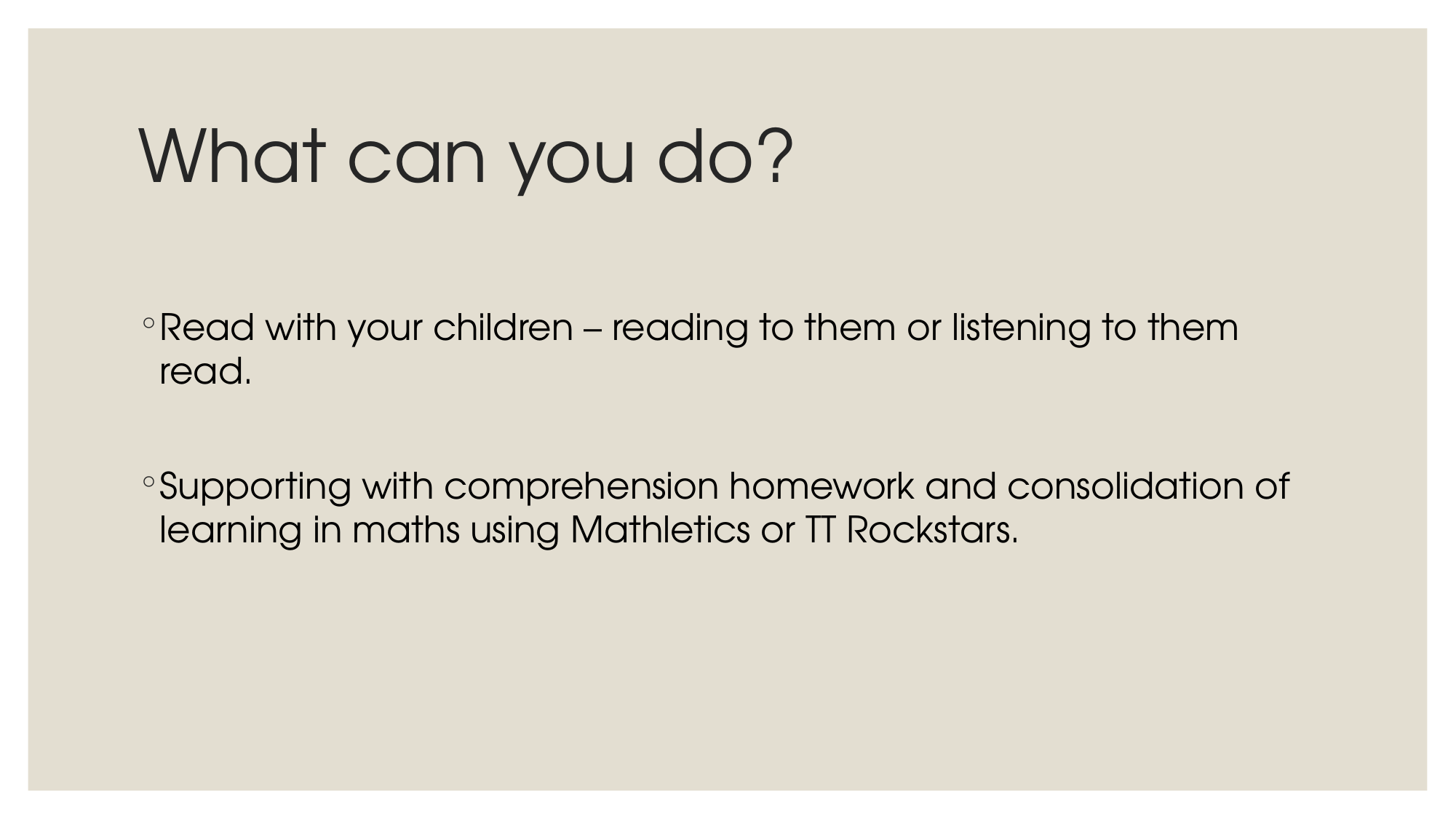

# What can you do?
Read with your children – reading to them or listening to them read.

Supporting with comprehension homework and consolidation of learning in maths using Mathletics or TT Rockstars.